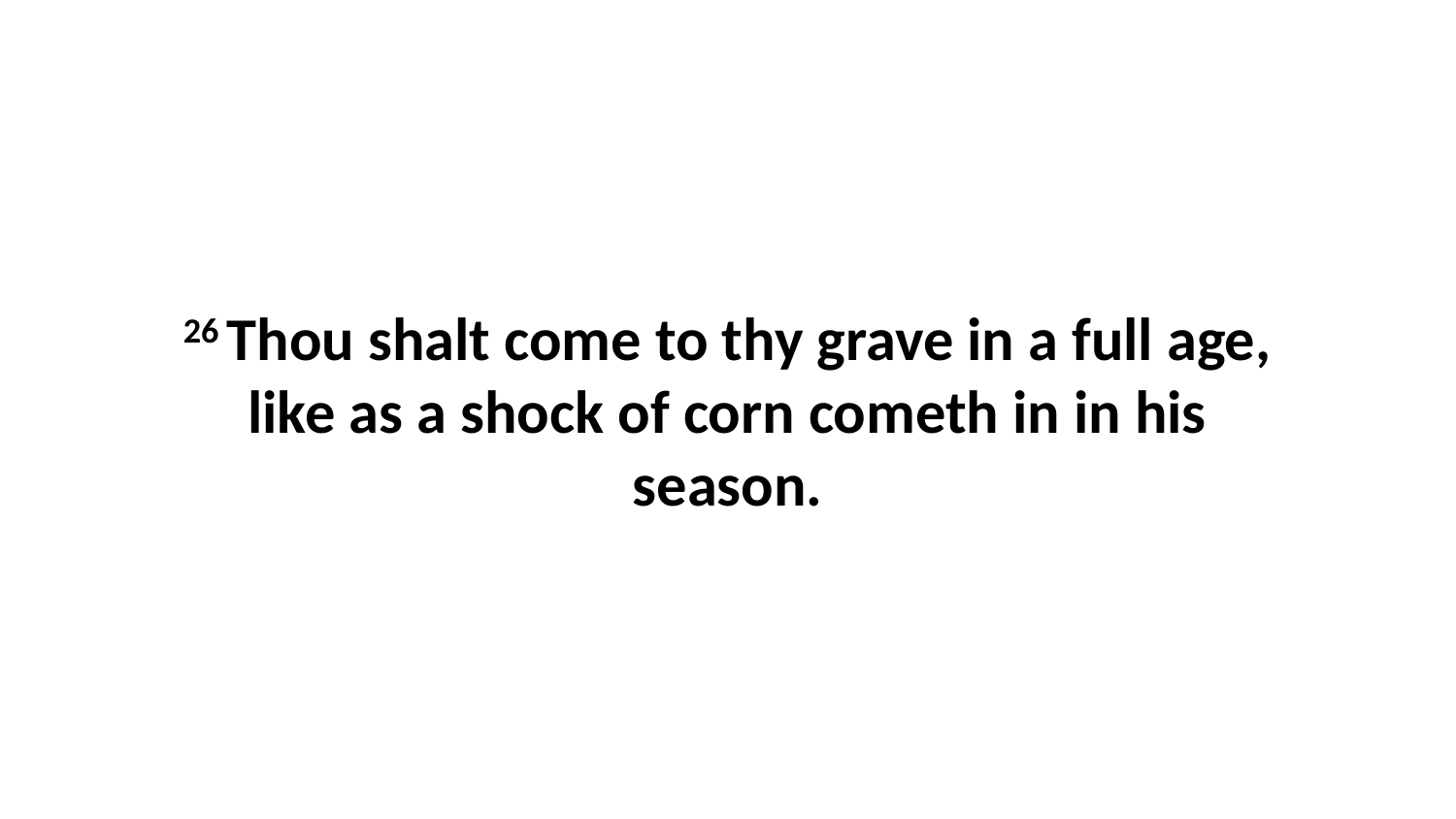

26 Thou shalt come to thy grave in a full age, like as a shock of corn cometh in in his season.